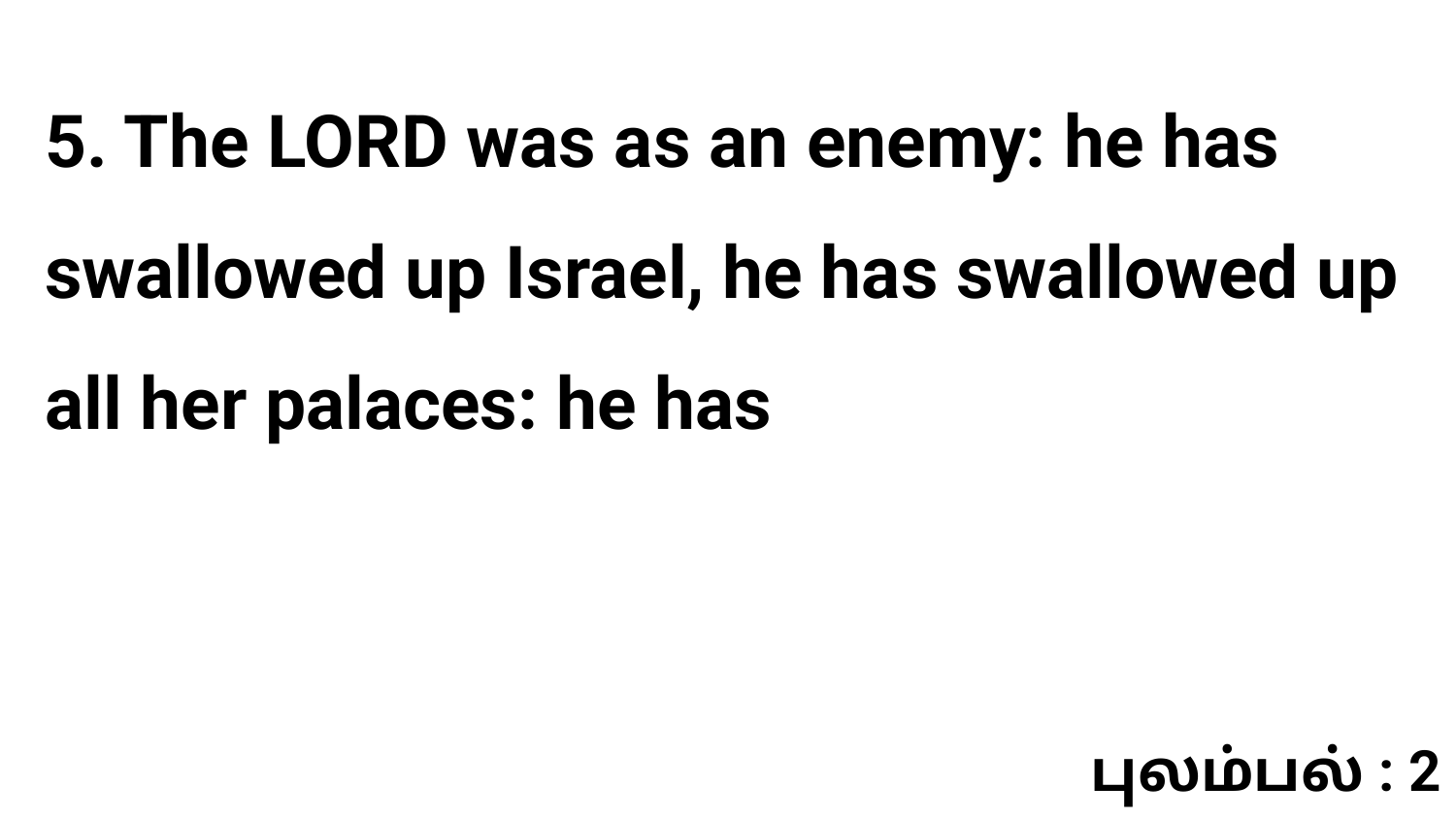

5. The LORD was as an enemy: he has swallowed up Israel, he has swallowed up all her palaces: he has
புலம்பல் : 2